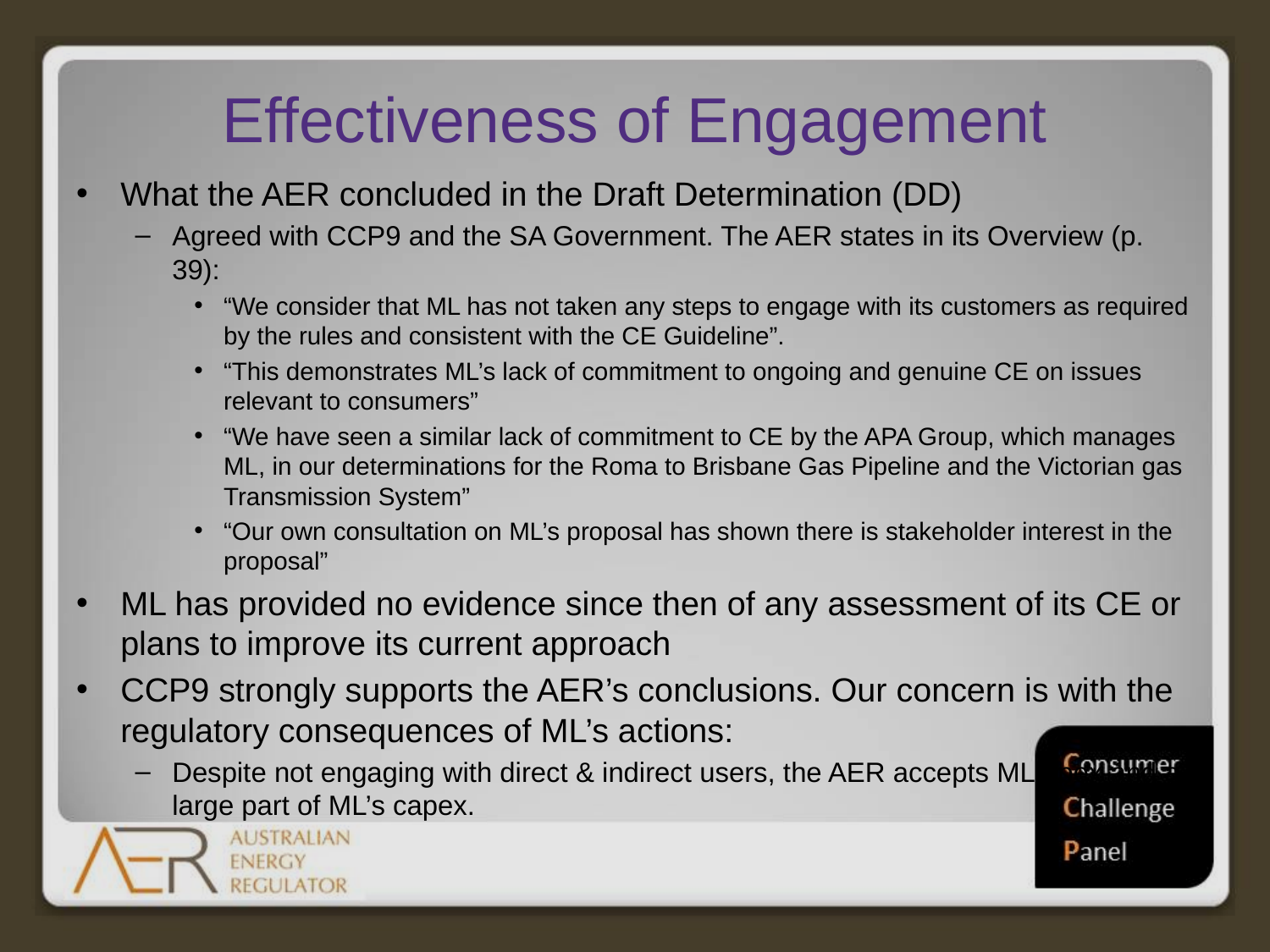

# Effectiveness of Engagement
What the AER concluded in the Draft Determination (DD)
Agreed with CCP9 and the SA Government. The AER states in its Overview (p. 39):
“We consider that ML has not taken any steps to engage with its customers as required by the rules and consistent with the CE Guideline”.
“This demonstrates ML’s lack of commitment to ongoing and genuine CE on issues relevant to consumers”
“We have seen a similar lack of commitment to CE by the APA Group, which manages ML, in our determinations for the Roma to Brisbane Gas Pipeline and the Victorian gas Transmission System”
“Our own consultation on ML’s proposal has shown there is stakeholder interest in the proposal”
ML has provided no evidence since then of any assessment of its CE or plans to improve its current approach
CCP9 strongly supports the AER’s conclusions. Our concern is with the regulatory consequences of ML’s actions:
Despite not engaging with direct & indirect users, the AER accepts ML opex and a large part of ML’s capex.